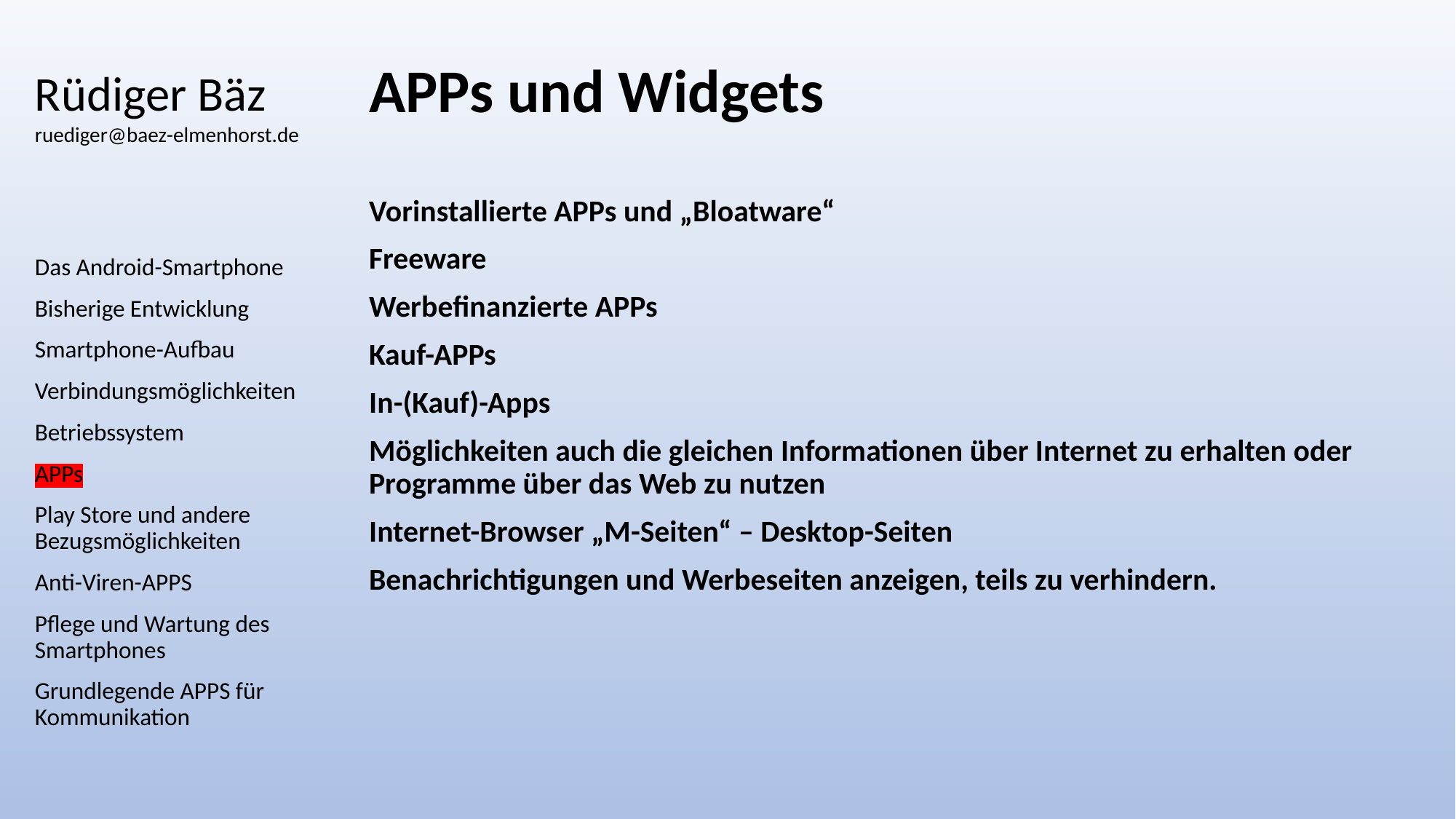

# Rüdiger Bäz ruediger@baez-elmenhorst.de
APPs und Widgets

Vorinstallierte APPs und „Bloatware“
Freeware
Werbefinanzierte APPs
Kauf-APPs
In-(Kauf)-Apps
Möglichkeiten auch die gleichen Informationen über Internet zu erhalten oder Programme über das Web zu nutzen
Internet-Browser „M-Seiten“ – Desktop-Seiten
Benachrichtigungen und Werbeseiten anzeigen, teils zu verhindern.

Das Android-Smartphone
Bisherige Entwicklung
Smartphone-Aufbau
Verbindungsmöglichkeiten
Betriebssystem
APPs
Play Store und andere Bezugsmöglichkeiten
Anti-Viren-APPS
Pflege und Wartung des Smartphones
Grundlegende APPS für Kommunikation